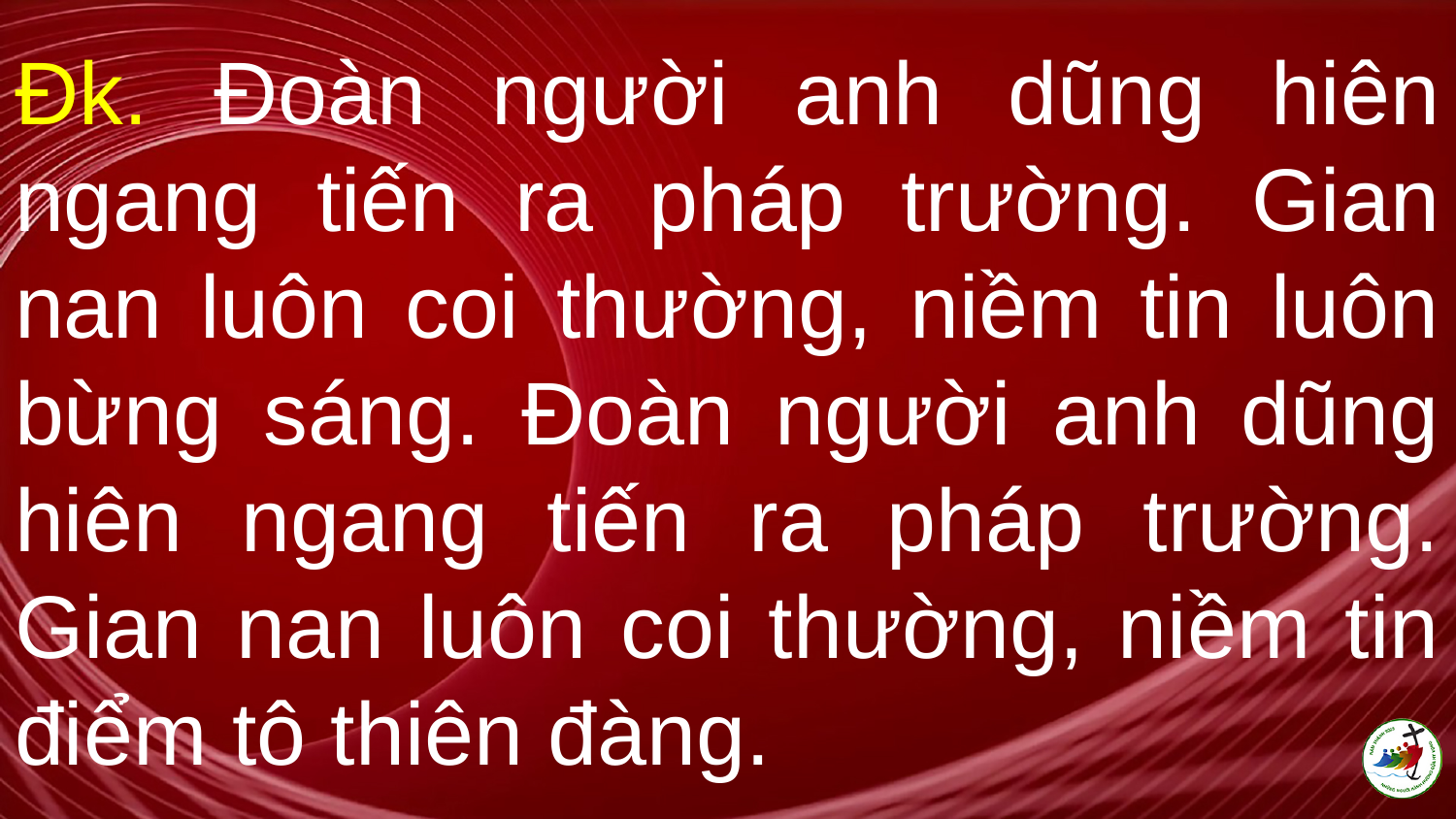

# Đk. Đoàn người anh dũng hiên ngang tiến ra pháp trường. Gian nan luôn coi thường, niềm tin luôn bừng sáng. Đoàn người anh dũng hiên ngang tiến ra pháp trường. Gian nan luôn coi thường, niềm tin điểm tô thiên đàng.